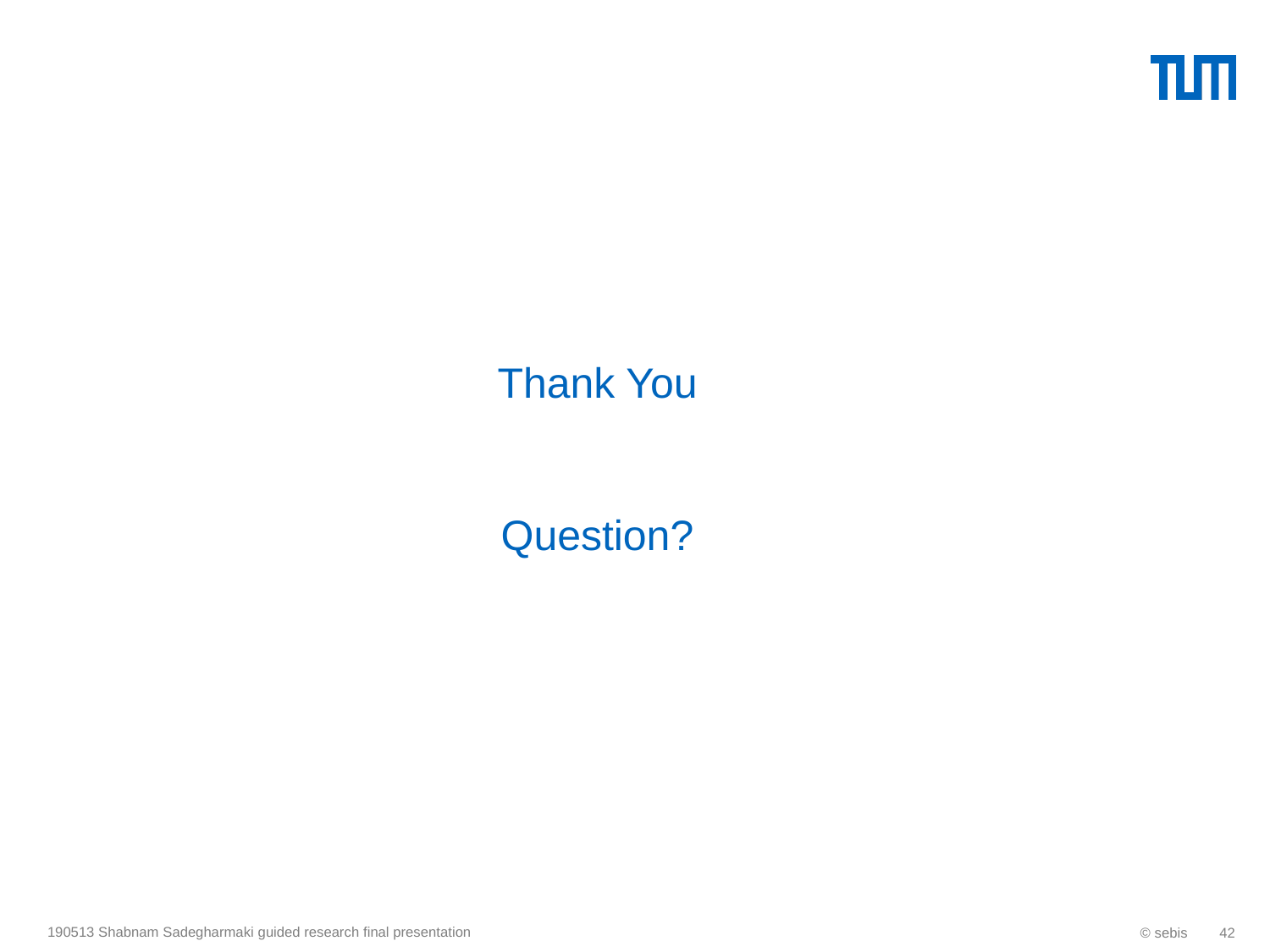

Thank You
Question?
190513 Shabnam Sadegharmaki guided research final presentation
© sebis
42